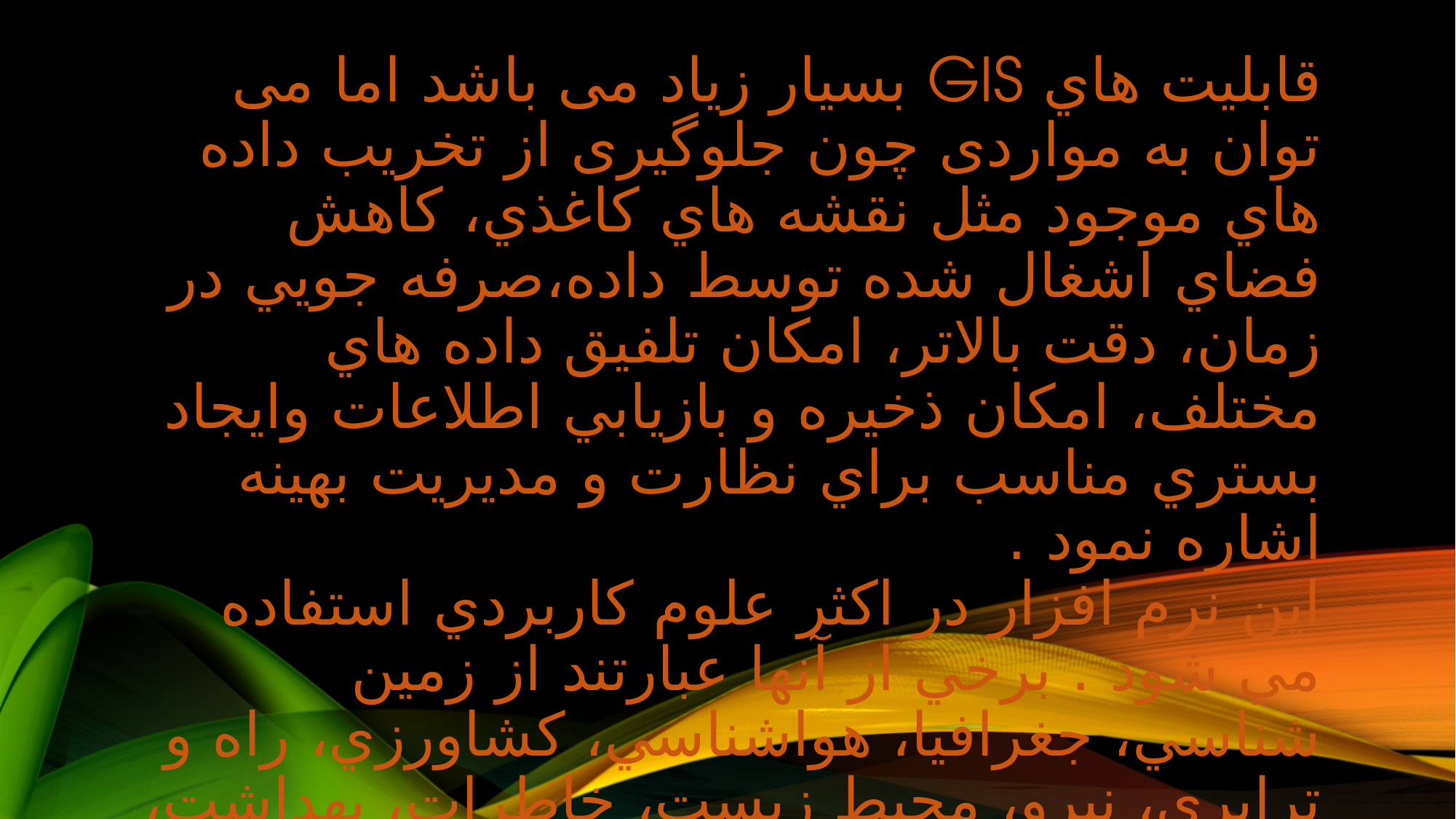

قابليت هاي GIS بسیار زیاد می باشد اما می توان به مواردی چون جلوگیری از تخريب داده هاي موجود مثل نقشه هاي كاغذي، كاهش فضاي اشغال شده توسط داده،صرفه جويي در زمان، دقت بالاتر، امكان تلفيق داده هاي مختلف، امكان ذخيره و بازيابي اطلاعات وايجاد بستري مناسب براي نظارت و مديريت بهينه اشاره نمود .
این نرم افزار در اكثر علوم كاربردي استفاده مي شود . برخي از آنها عبارتند از زمين شناسي، جغرافيا، هواشناسي، كشاورزي، راه و ترابري، نيرو، محيط زيست، خاطرات، بهداشت، نظامي و ....